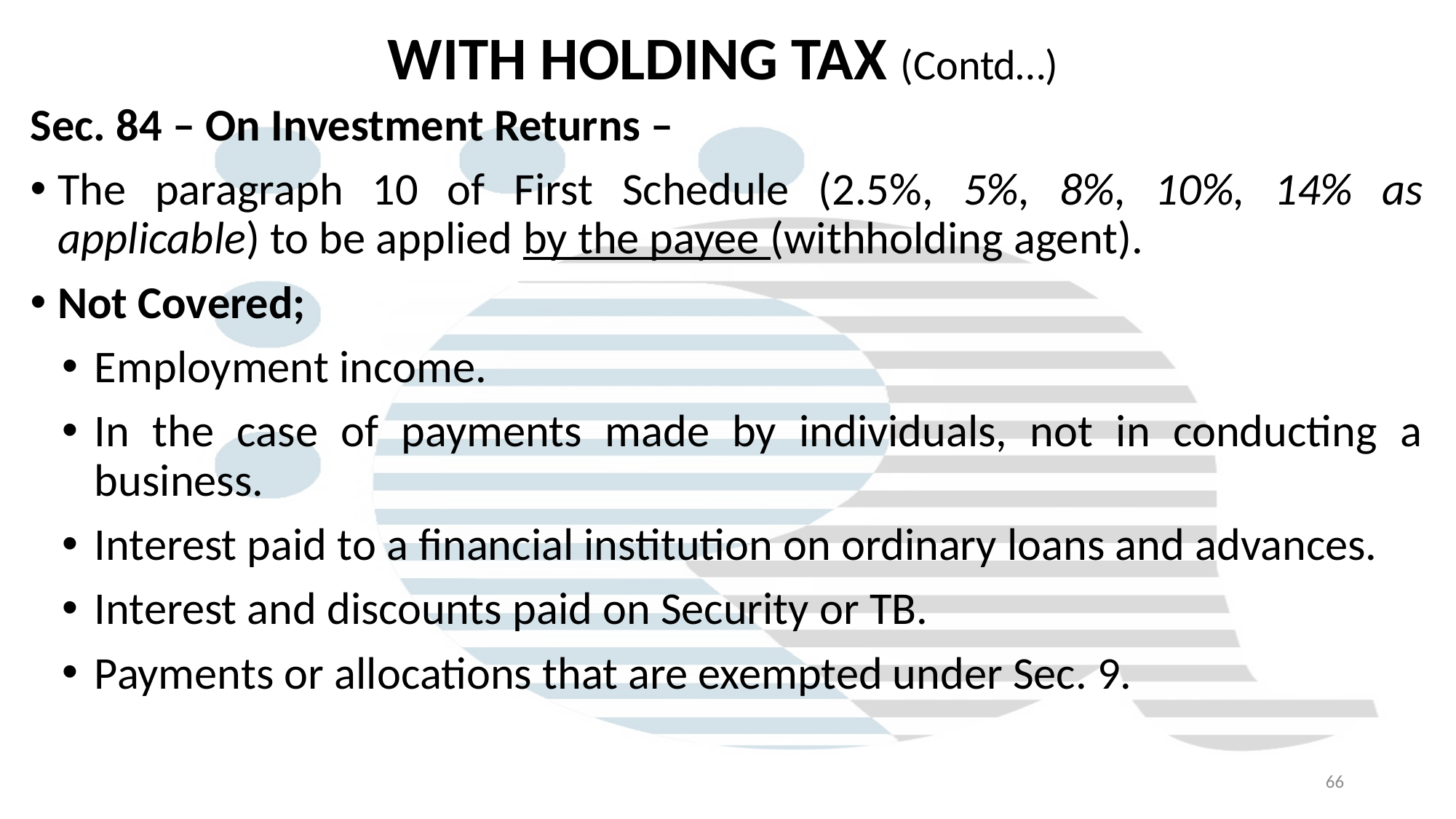

# WITH HOLDING TAX (Contd…)
Sec. 84 – On Investment Returns –
The paragraph 10 of First Schedule (2.5%, 5%, 8%, 10%, 14% as applicable) to be applied by the payee (withholding agent).
Not Covered;
Employment income.
In the case of payments made by individuals, not in conducting a business.
Interest paid to a financial institution on ordinary loans and advances.
Interest and discounts paid on Security or TB.
Payments or allocations that are exempted under Sec. 9.

66